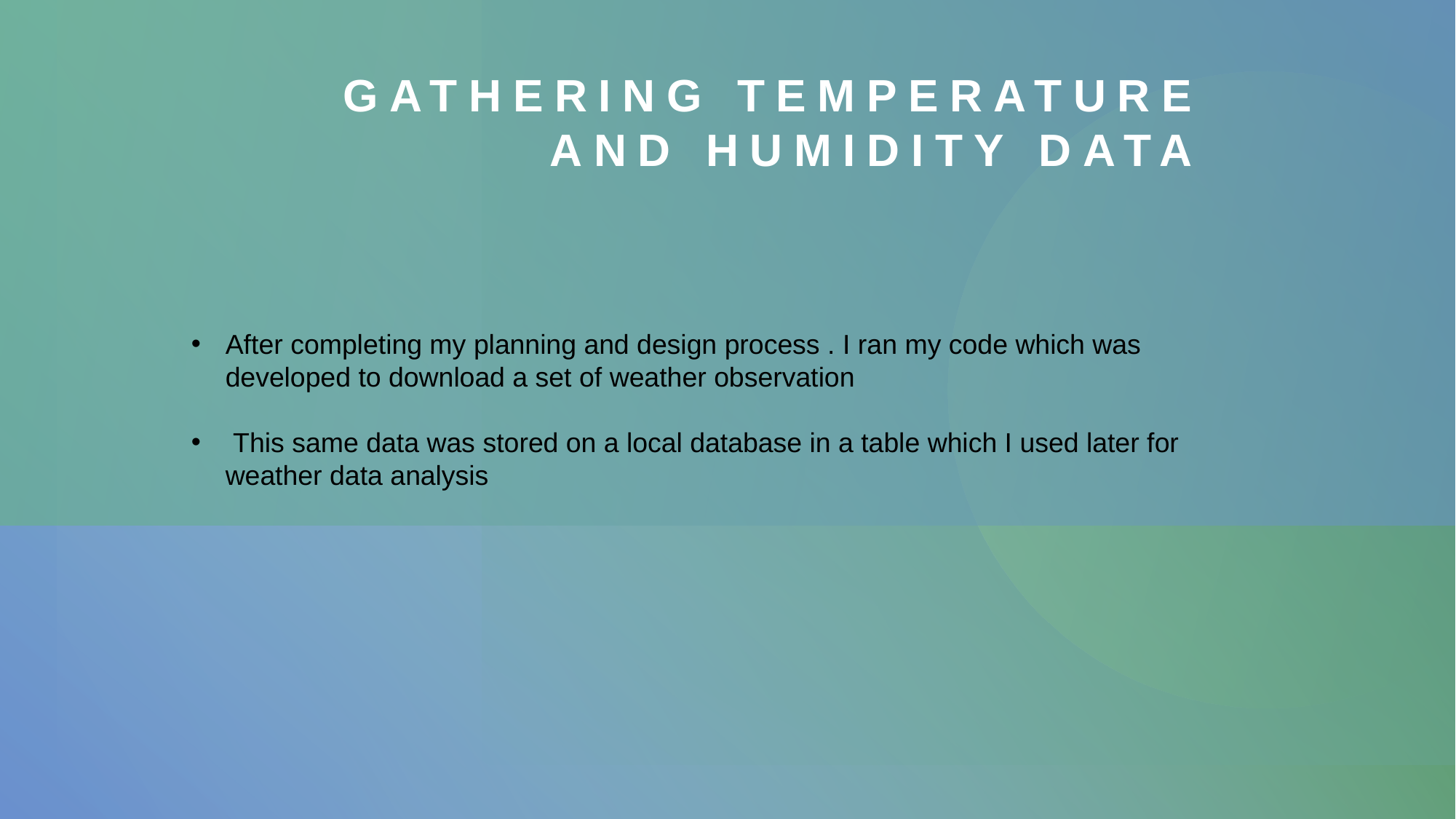

# Gathering TEMPERATURE AND HUMIDITY DATA

After completing my planning and design process . I ran my code which was developed to download a set of weather observation

 This same data was stored on a local database in a table which I used later for weather data analysis